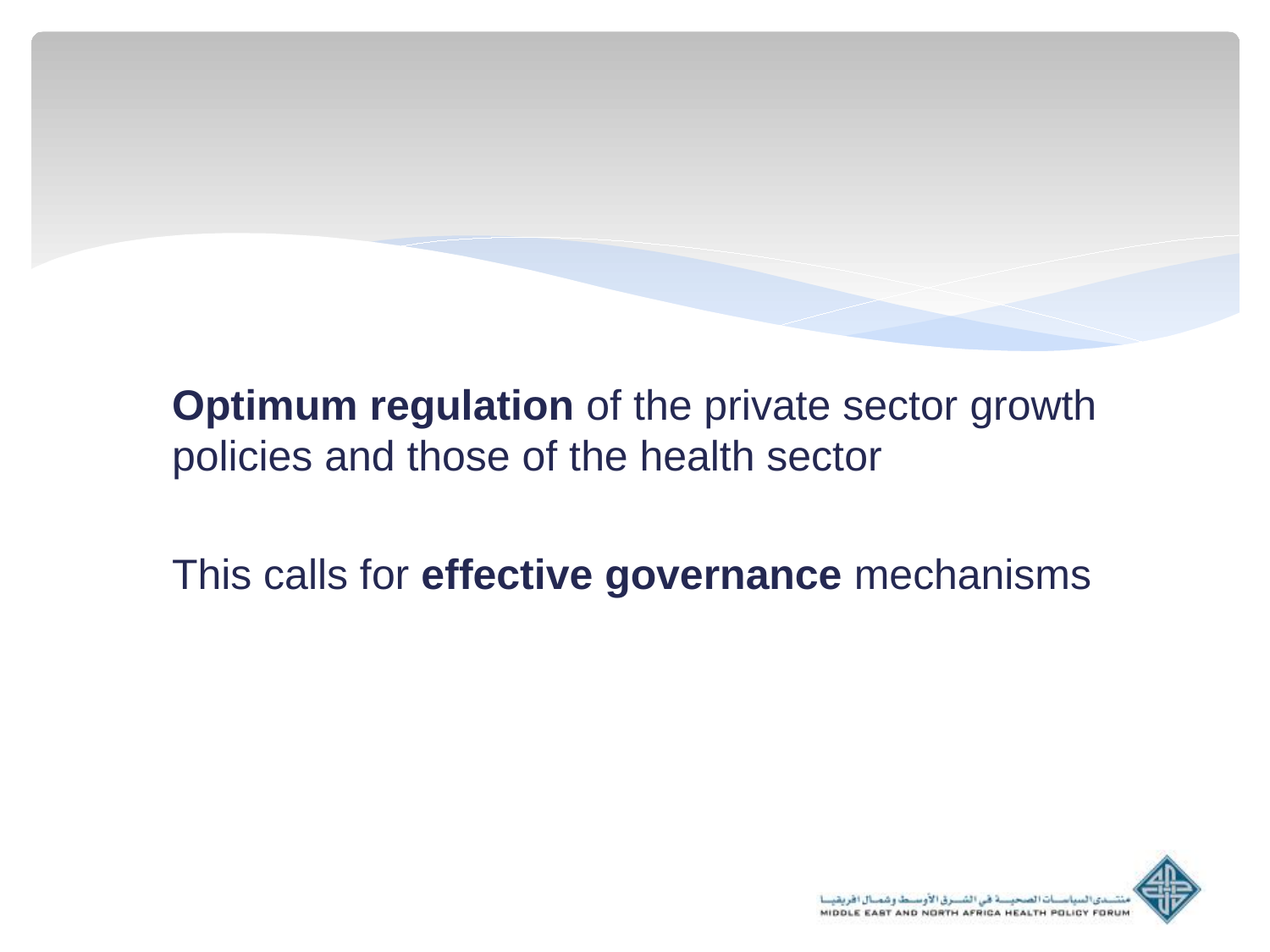

#
Optimum regulation of the private sector growth policies and those of the health sector

This calls for effective governance mechanisms